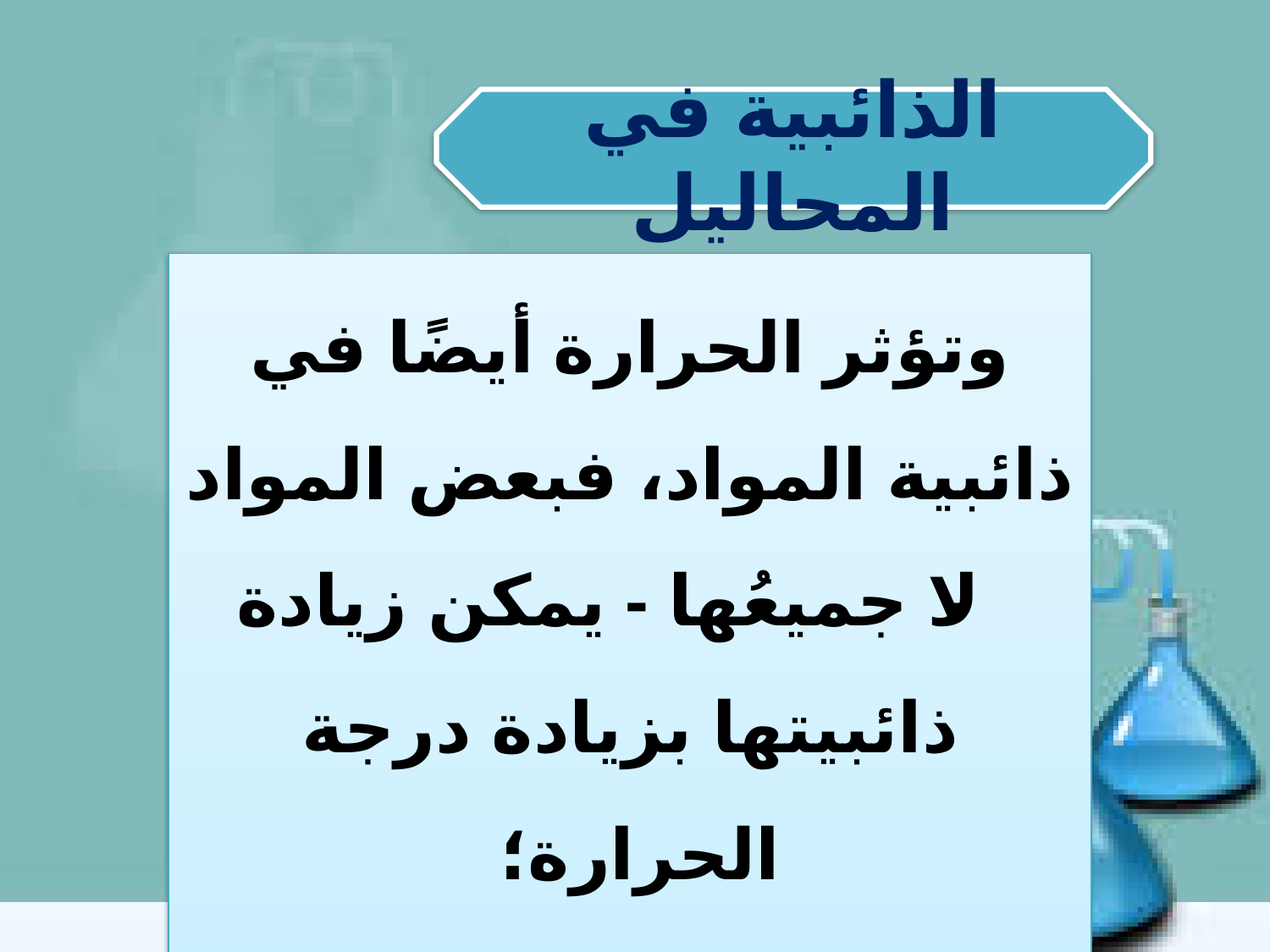

الذائبية في المحاليل
وتؤثر الحرارة أيضًا في ذائبية المواد، فبعض المواد - لا جميعُها - يمكن زيادة ذائبيتها بزيادة درجة الحرارة؛
فالسكر وملح الطعام تزيد ذائبيتهما بشكل ملحوظ عند زيادة درجة الحرارة.